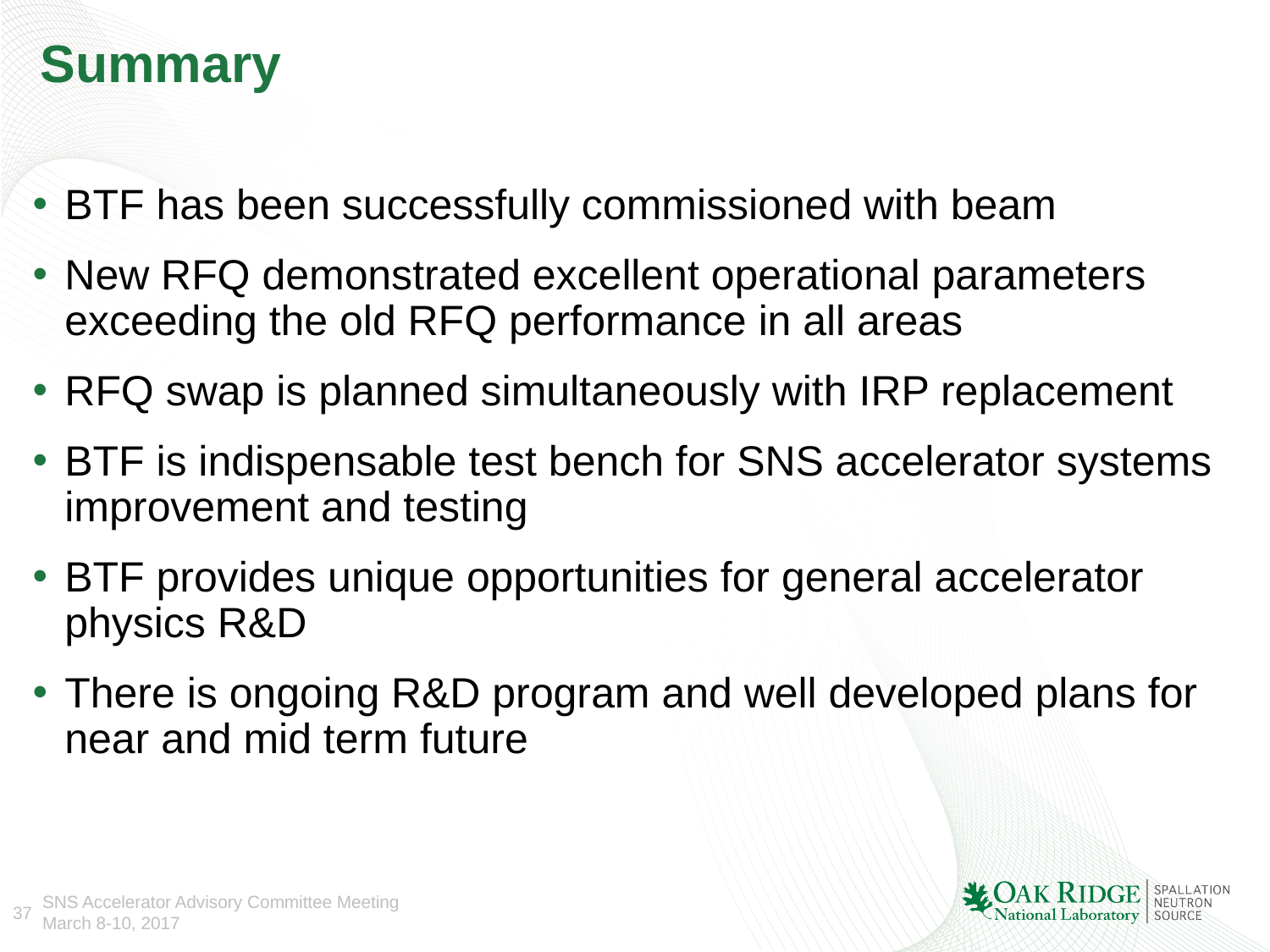

# Summary
BTF has been successfully commissioned with beam
New RFQ demonstrated excellent operational parameters exceeding the old RFQ performance in all areas
RFQ swap is planned simultaneously with IRP replacement
BTF is indispensable test bench for SNS accelerator systems improvement and testing
BTF provides unique opportunities for general accelerator physics R&D
There is ongoing R&D program and well developed plans for near and mid term future